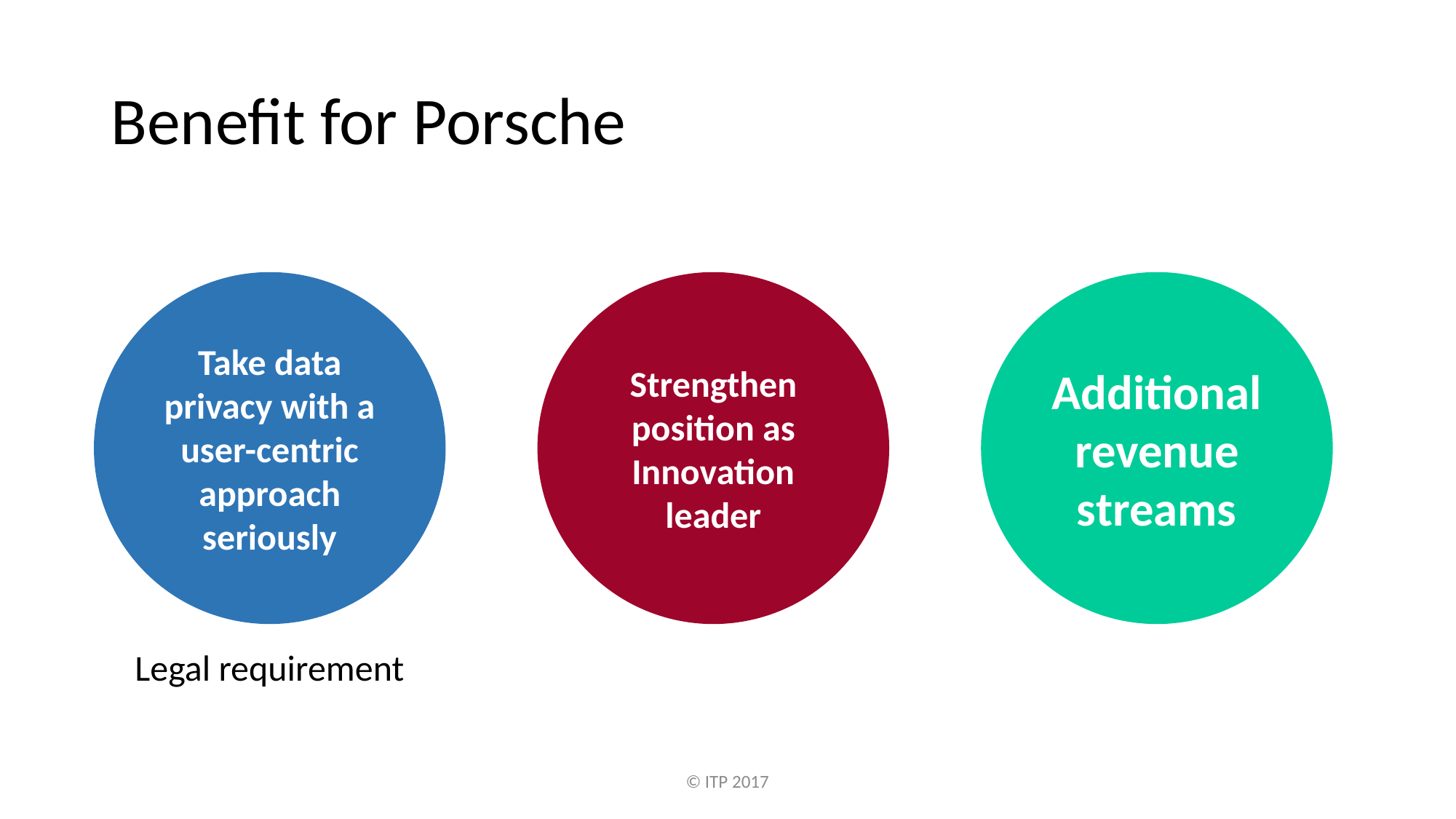

# Benefit for Porsche
Take data privacy with a user-centric approach seriously
Strengthen position as Innovation leader
Additional revenue streams
Legal requirement
© ITP 2017